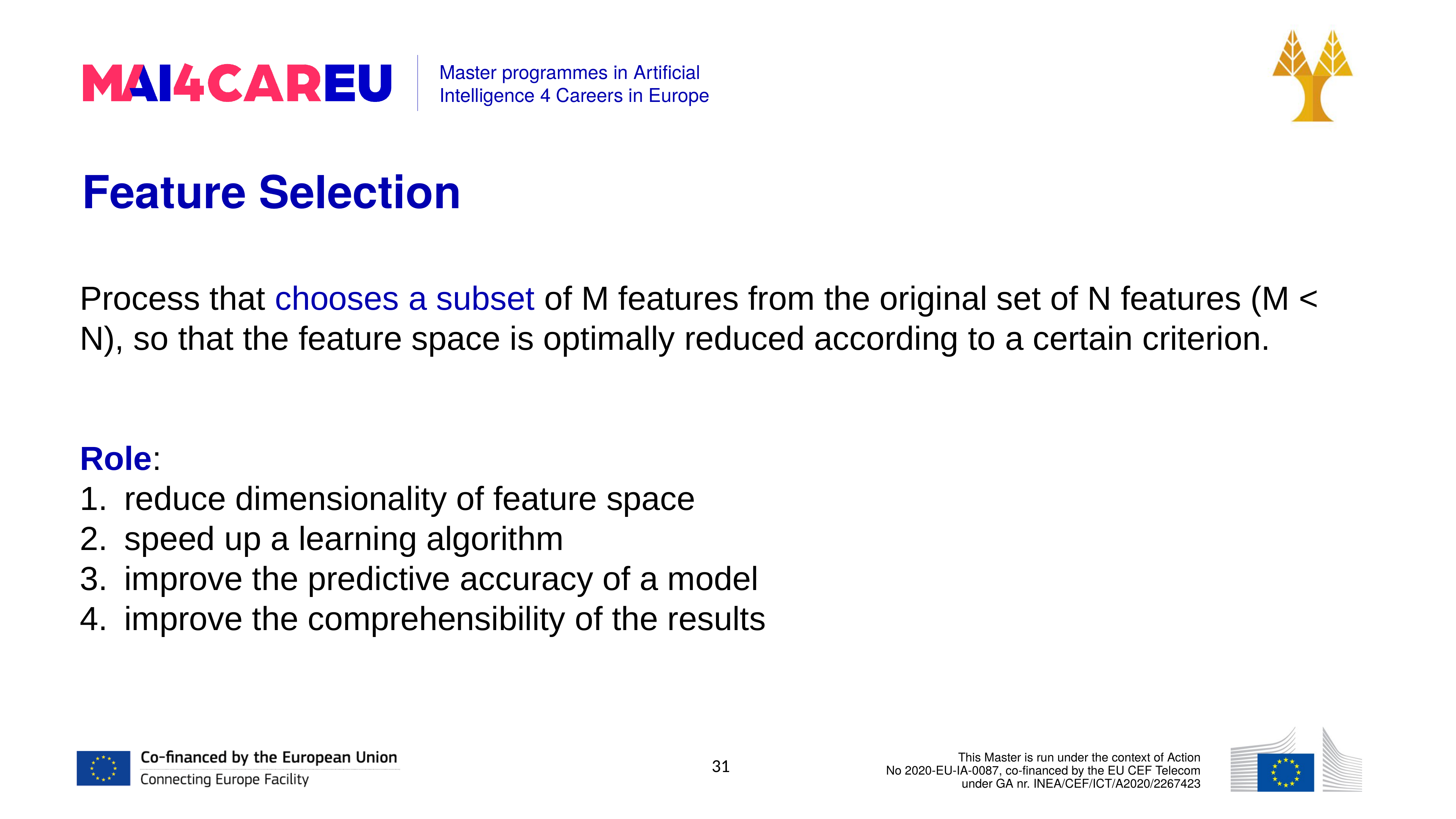

Feature Selection
Process that chooses a subset of M features from the original set of N features (M < N), so that the feature space is optimally reduced according to a certain criterion.

Role:
reduce dimensionality of feature space
speed up a learning algorithm
improve the predictive accuracy of a model
improve the comprehensibility of the results
31